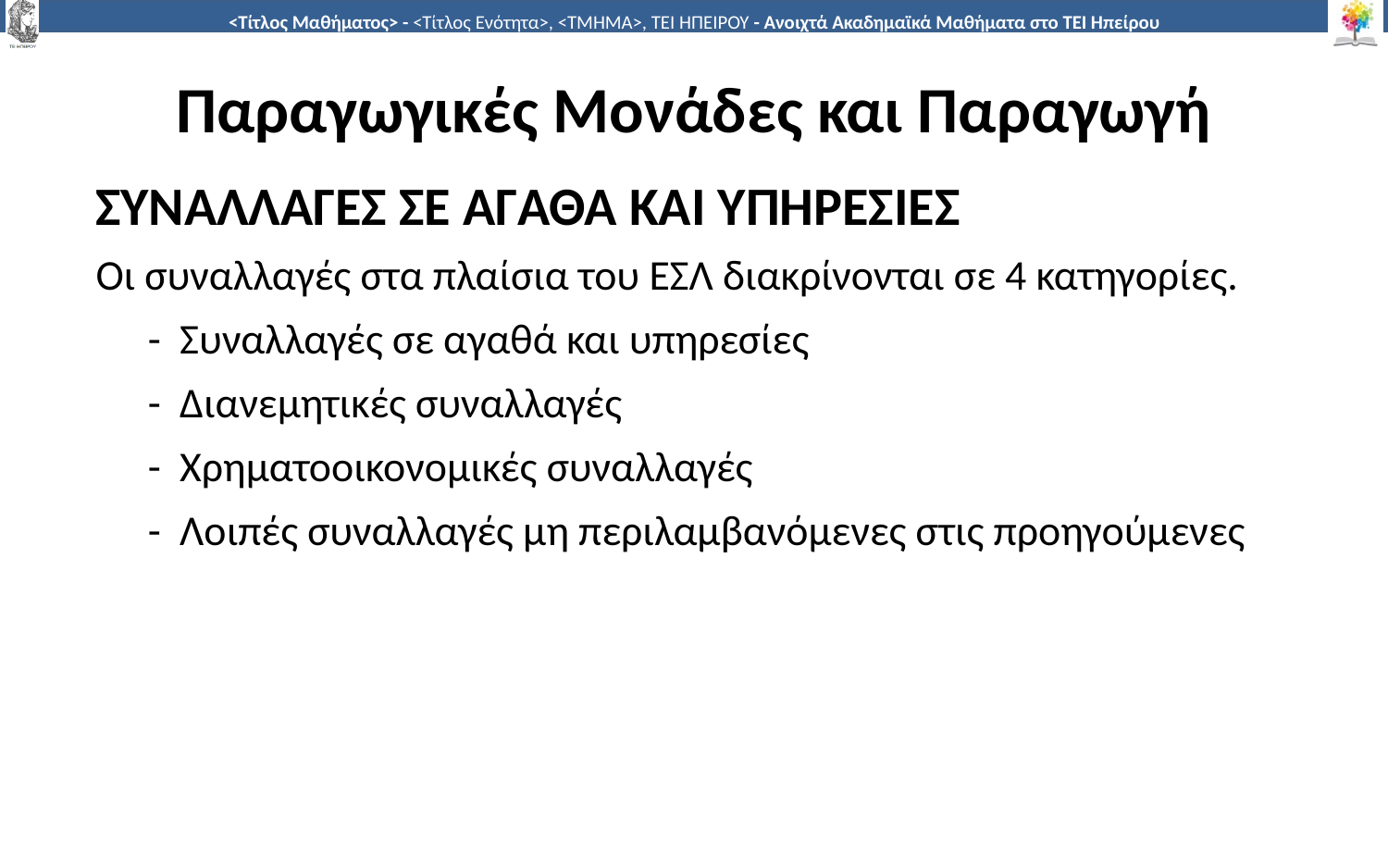

# Παραγωγικές Μονάδες και Παραγωγή
ΣΥΝΑΛΛΑΓΕΣ ΣΕ ΑΓΑΘΑ ΚΑΙ ΥΠΗΡΕΣΙΕΣ
Οι συναλλαγές στα πλαίσια του ΕΣΛ διακρίνονται σε 4 κατηγορίες.
	-  Συναλλαγές σε αγαθά και υπηρεσίες
	-  Διανεμητικές συναλλαγές
 	-  Χρηματοοικονομικές συναλλαγές
	-  Λοιπές συναλλαγές μη περιλαμβανόμενες στις προηγούμενες